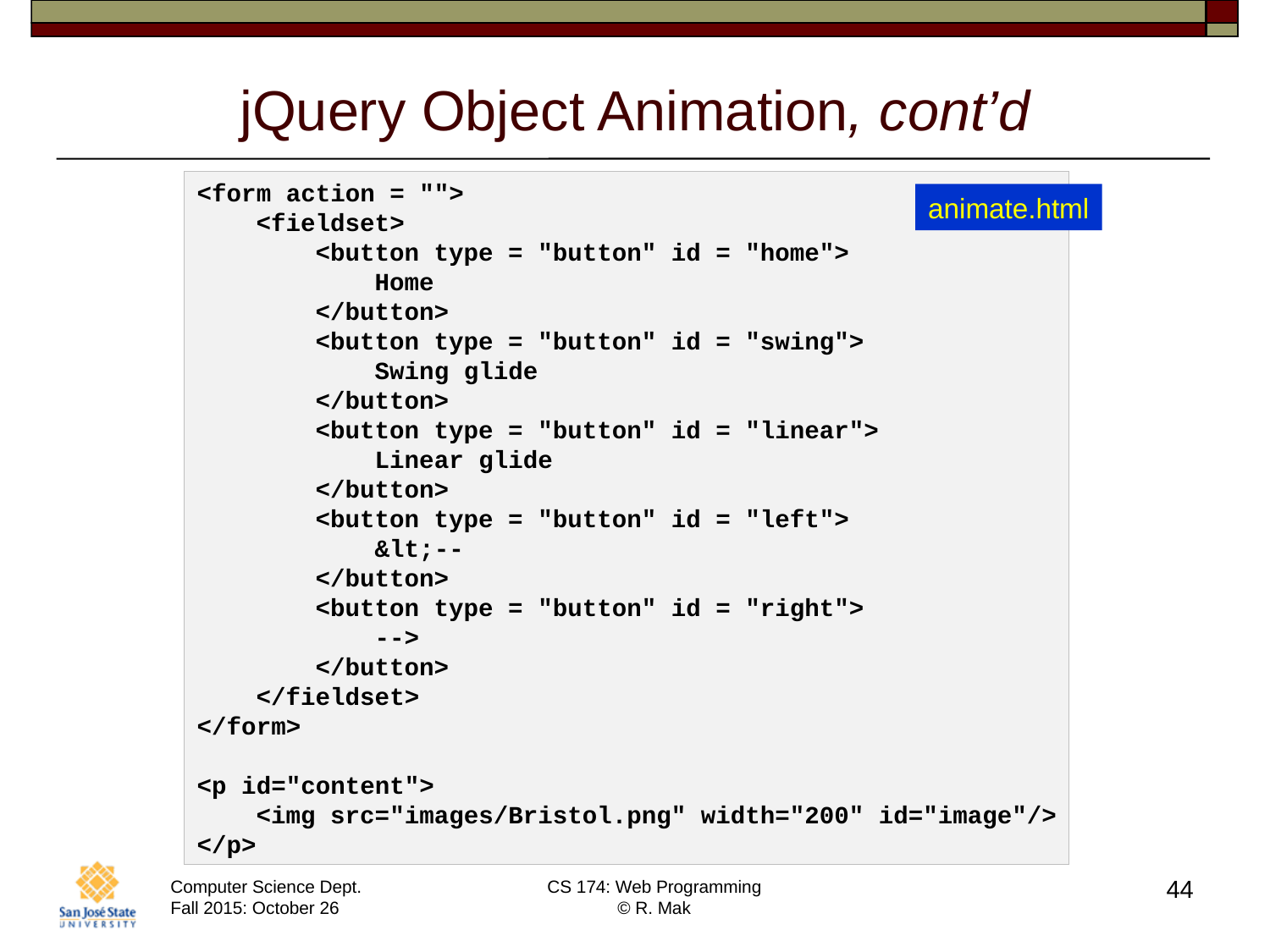

# jQuery Object Animation, cont’d
<form action = "">
    <fieldset>
        <button type = "button" id = "home">
            Home
        </button>
        <button type = "button" id = "swing">
            Swing glide
        </button>
        <button type = "button" id = "linear">
            Linear glide
        </button>
        <button type = "button" id = "left">
            &lt;--
        </button>
        <button type = "button" id = "right">
            -->
        </button>
    </fieldset>
</form>

<p id="content">
    <img src="images/Bristol.png" width="200" id="image"/>
</p>
animate.html
44